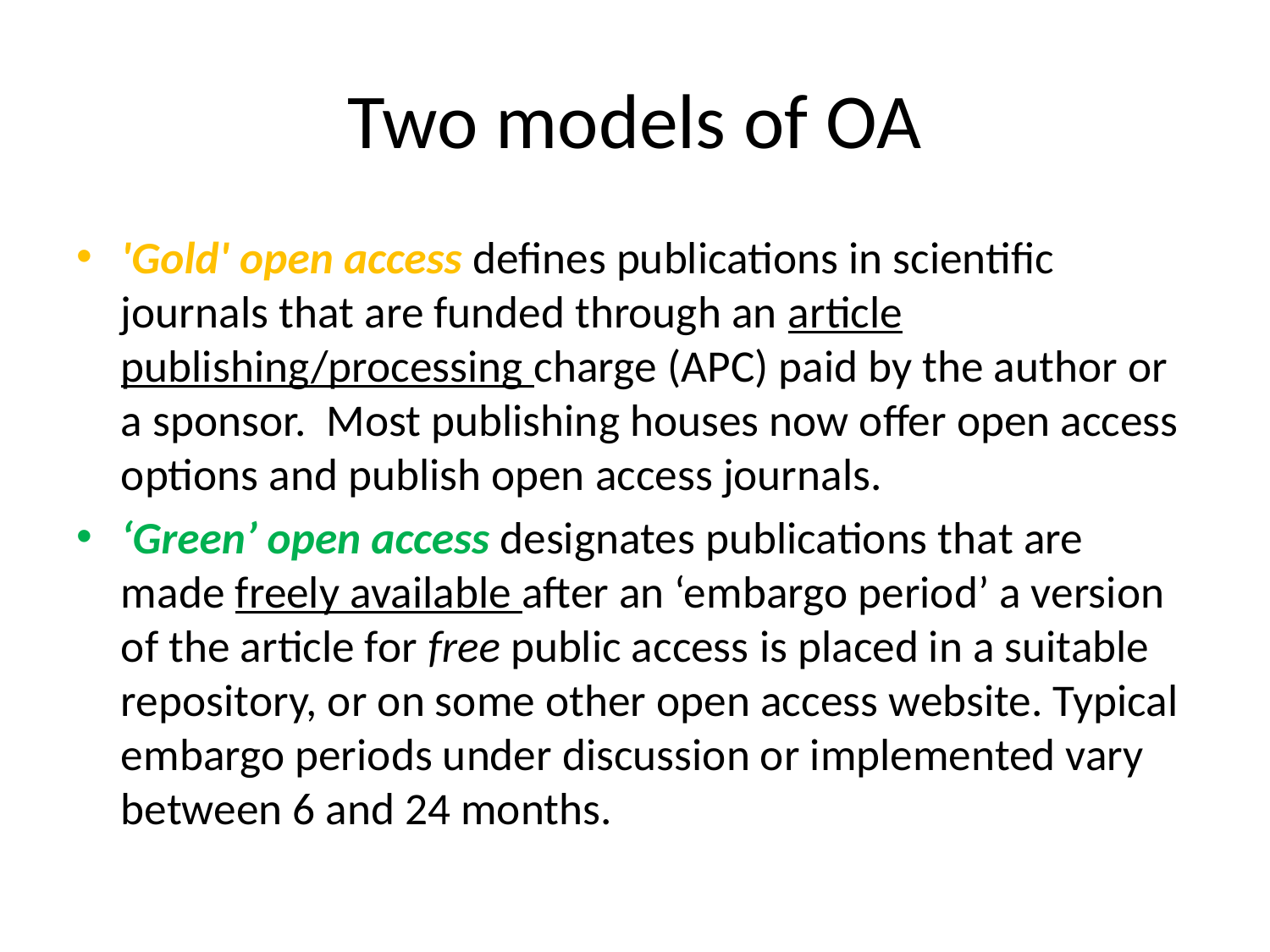

# Two models of OA
'Gold' open access defines publications in scientific journals that are funded through an article publishing/processing charge (APC) paid by the author or a sponsor.  Most publishing houses now offer open access options and publish open access journals.
‘Green’ open access designates publications that are made freely available after an ‘embargo period’ a version of the article for free public access is placed in a suitable repository, or on some other open access website. Typical embargo periods under discussion or implemented vary between 6 and 24 months.